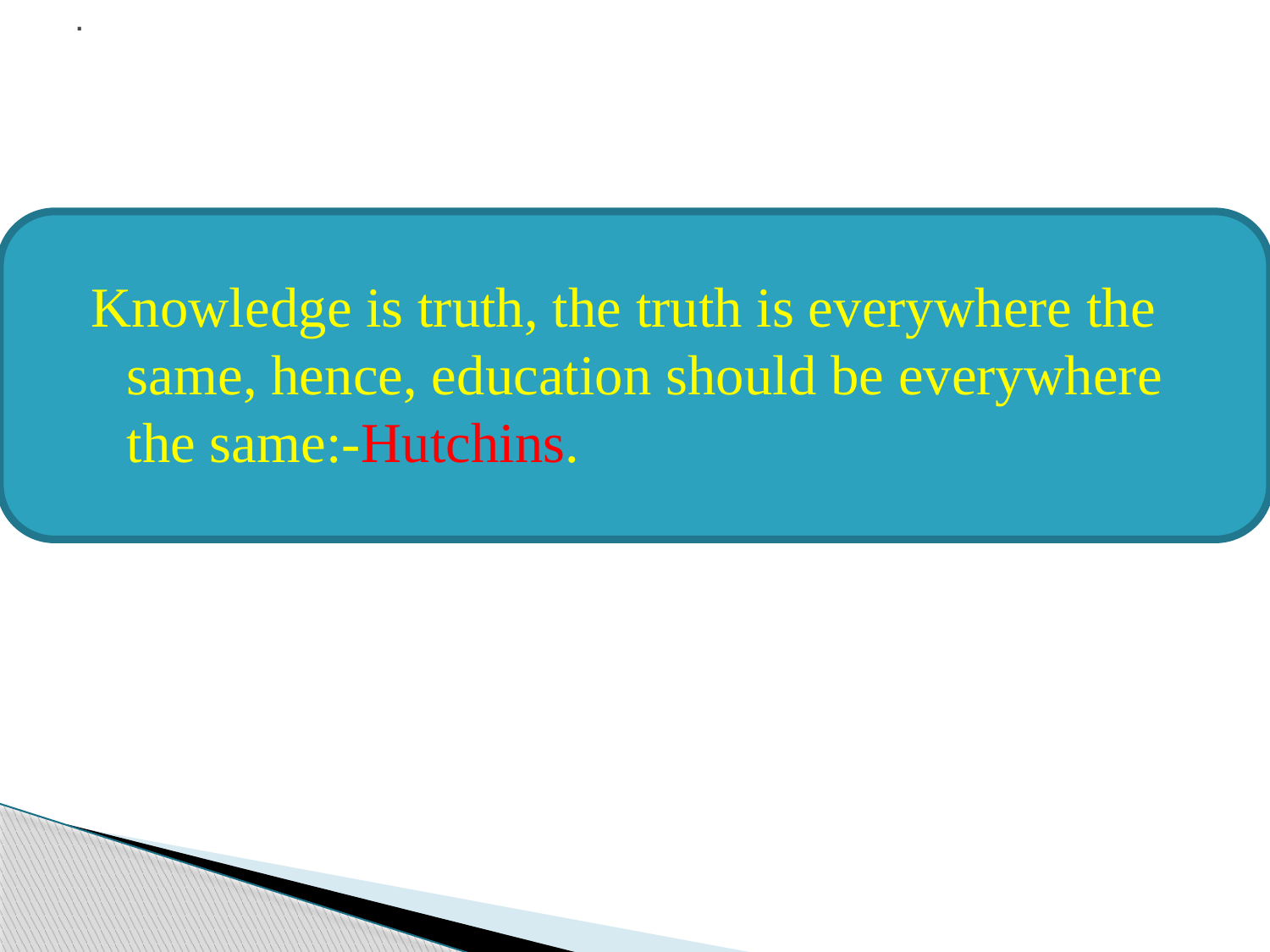

# .

Knowledge is truth, the truth is everywhere the same, hence, education should be everywhere the same:-Hutchins.